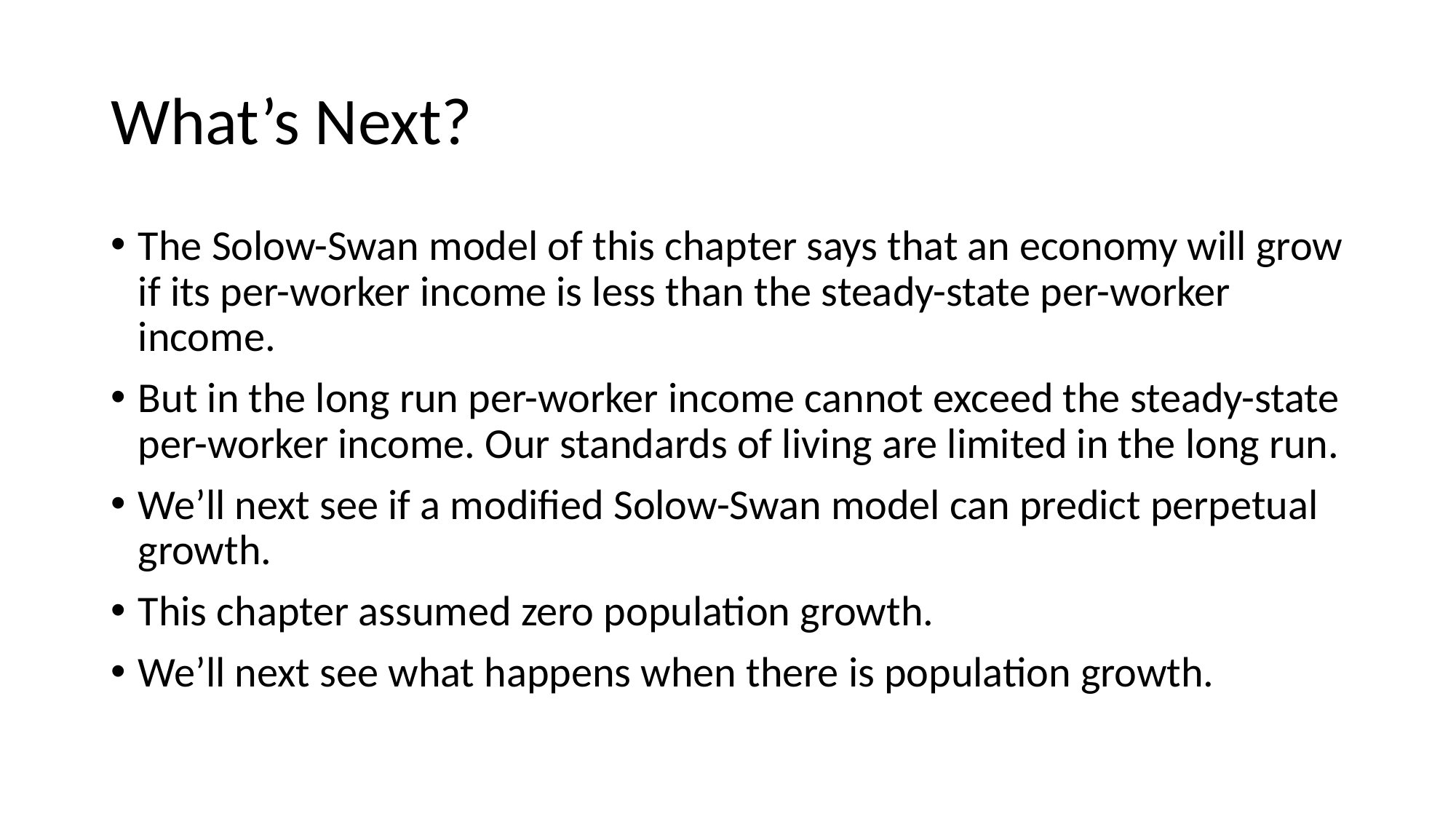

# What’s Next?
The Solow-Swan model of this chapter says that an economy will grow if its per-worker income is less than the steady-state per-worker income.
But in the long run per-worker income cannot exceed the steady-state per-worker income. Our standards of living are limited in the long run.
We’ll next see if a modified Solow-Swan model can predict perpetual growth.
This chapter assumed zero population growth.
We’ll next see what happens when there is population growth.